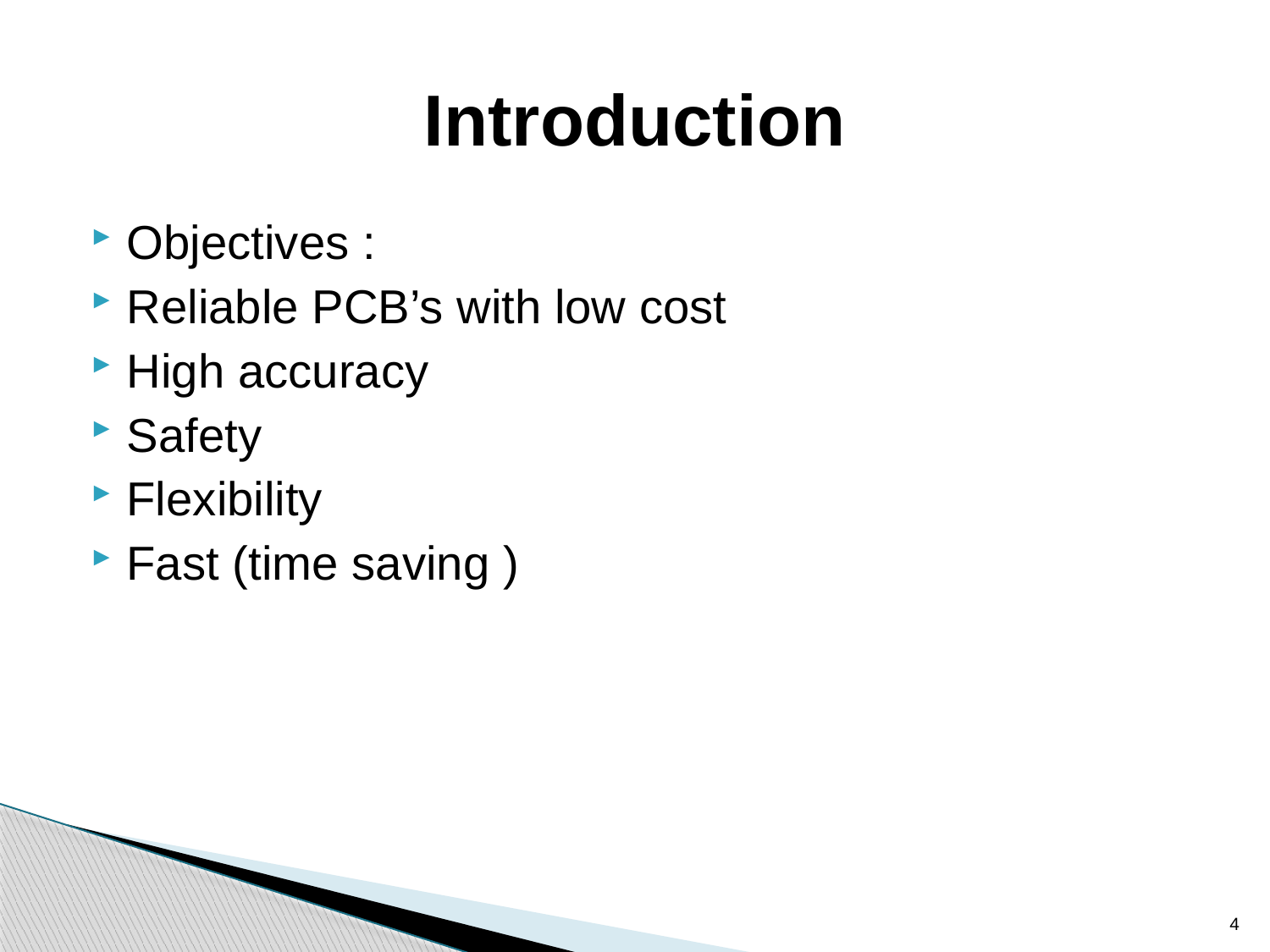

# Introduction
Objectives :
Reliable PCB’s with low cost
High accuracy
Safety
Flexibility
Fast (time saving )
4